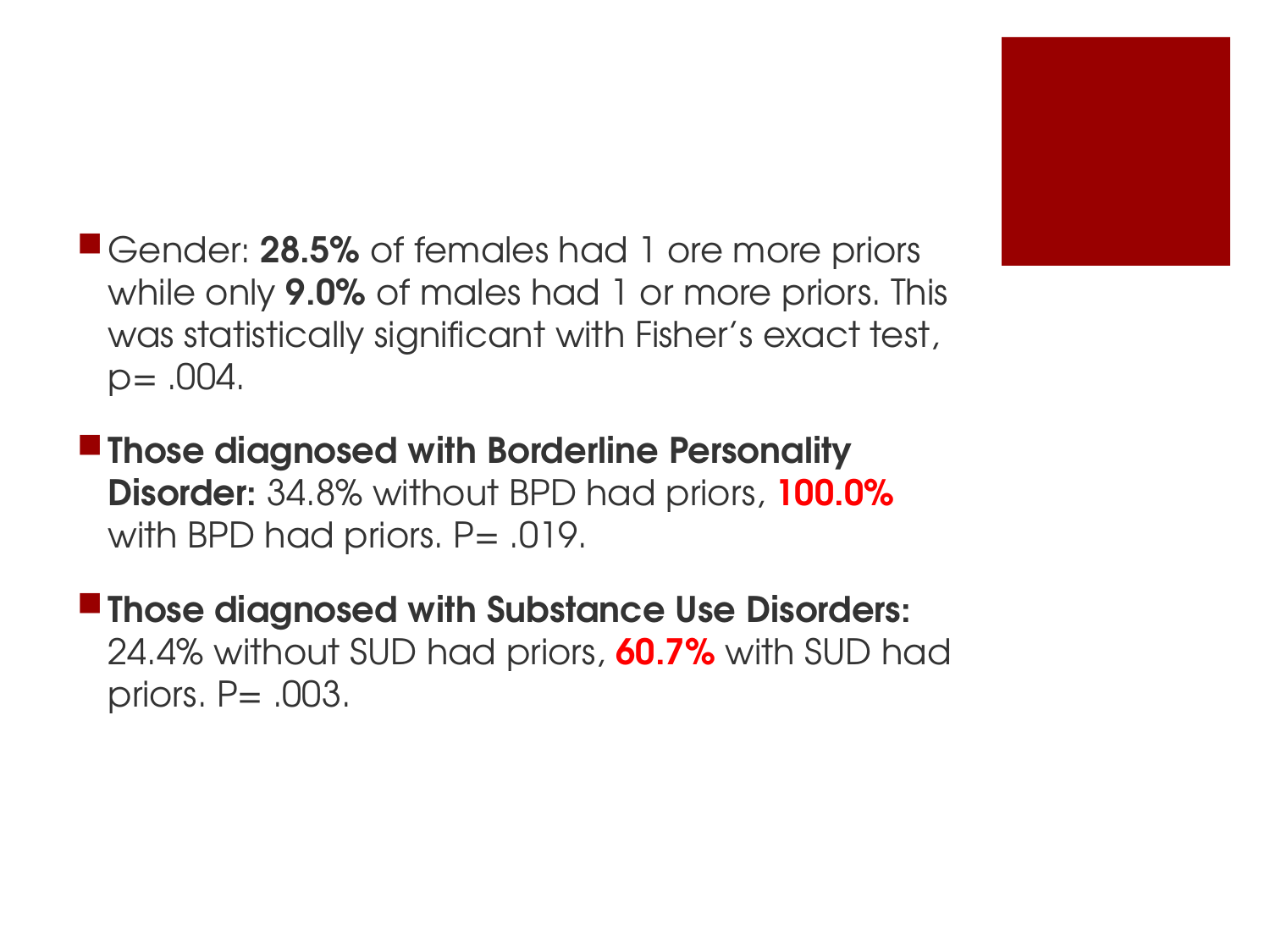

Gender: 28.5% of females had 1 ore more priors while only 9.0% of males had 1 or more priors. This was statistically significant with Fisher’s exact test, p= .004.
Those diagnosed with Borderline Personality Disorder: 34.8% without BPD had priors, 100.0% with BPD had priors. P= .019.
Those diagnosed with Substance Use Disorders: 24.4% without SUD had priors, 60.7% with SUD had priors. P= .003.